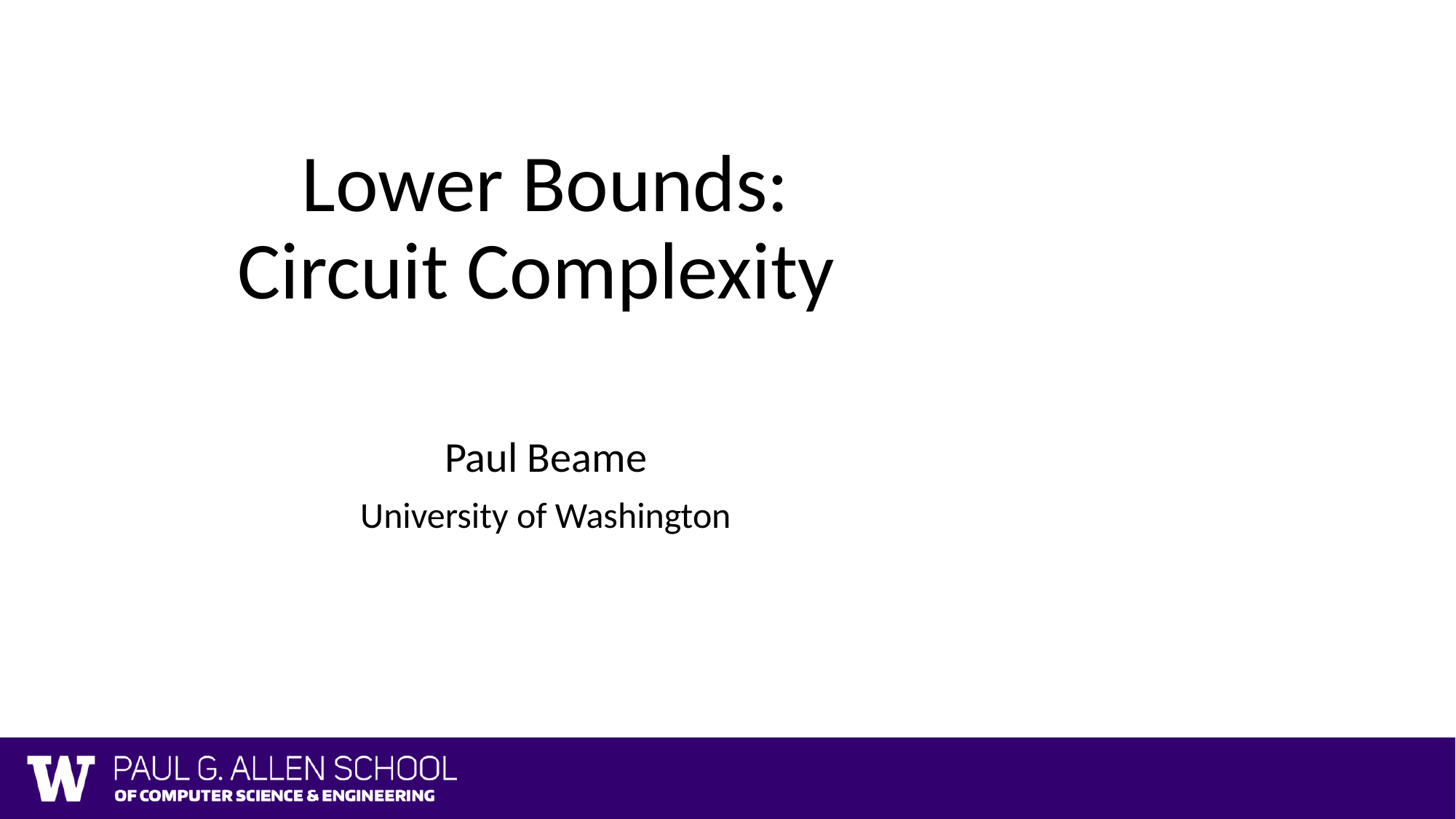

# Lower Bounds: Circuit Complexity
Paul Beame
University of Washington